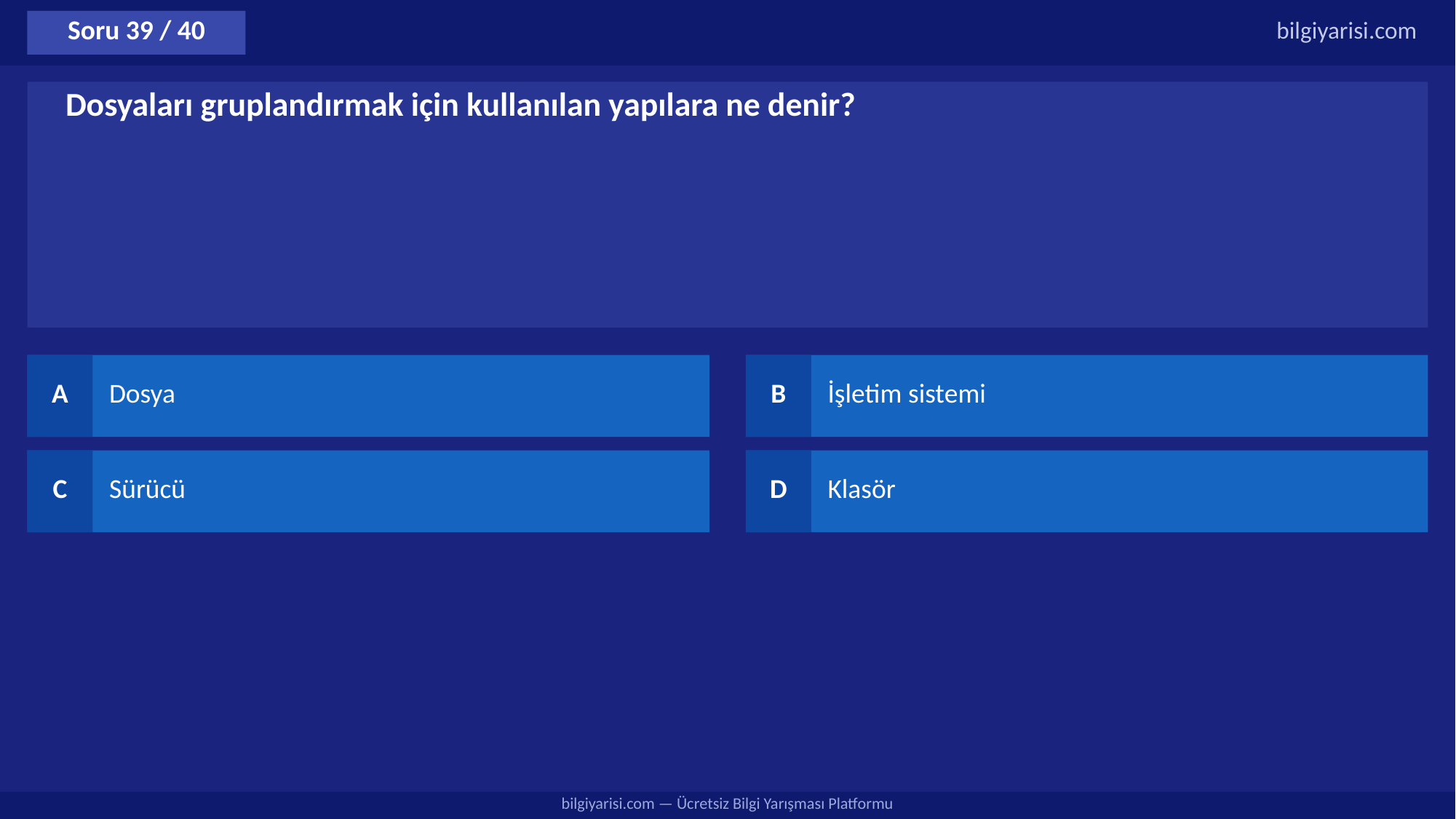

Soru 39 / 40
bilgiyarisi.com

Dosyaları gruplandırmak için kullanılan yapılara ne denir?

A
Dosya

B
İşletim sistemi

C
Sürücü

D
Klasör
bilgiyarisi.com — Ücretsiz Bilgi Yarışması Platformu